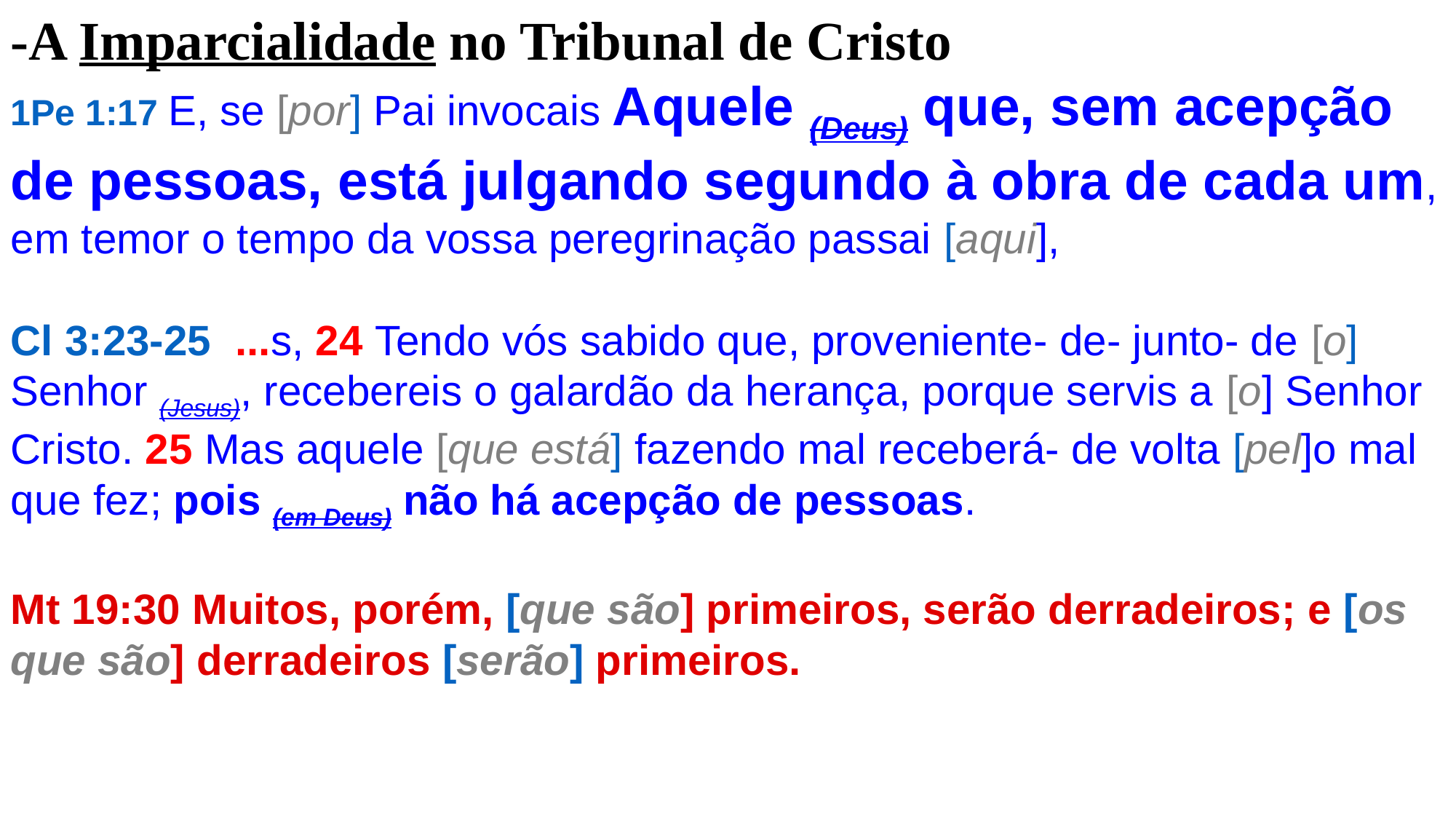

-A Imparcialidade no Tribunal de Cristo
1Pe 1:17 E, se [por] Pai invocais Aquele (Deus) que, sem acepção de pessoas, está julgando segundo à obra de cada um, em temor o tempo da vossa peregrinação passai [aqui],
Cl 3:23-25  ...s, 24 Tendo vós sabido que, proveniente- de- junto- de [o] Senhor (Jesus), recebereis o galardão da herança, porque servis a [o] Senhor Cristo. 25 Mas aquele [que está] fazendo mal receberá- de volta [pel]o mal que fez; pois (em Deus) não há acepção de pessoas.
Mt 19:30 Muitos, porém, [que são] primeiros, serão derradeiros; e [os que são] derradeiros [serão] primeiros.